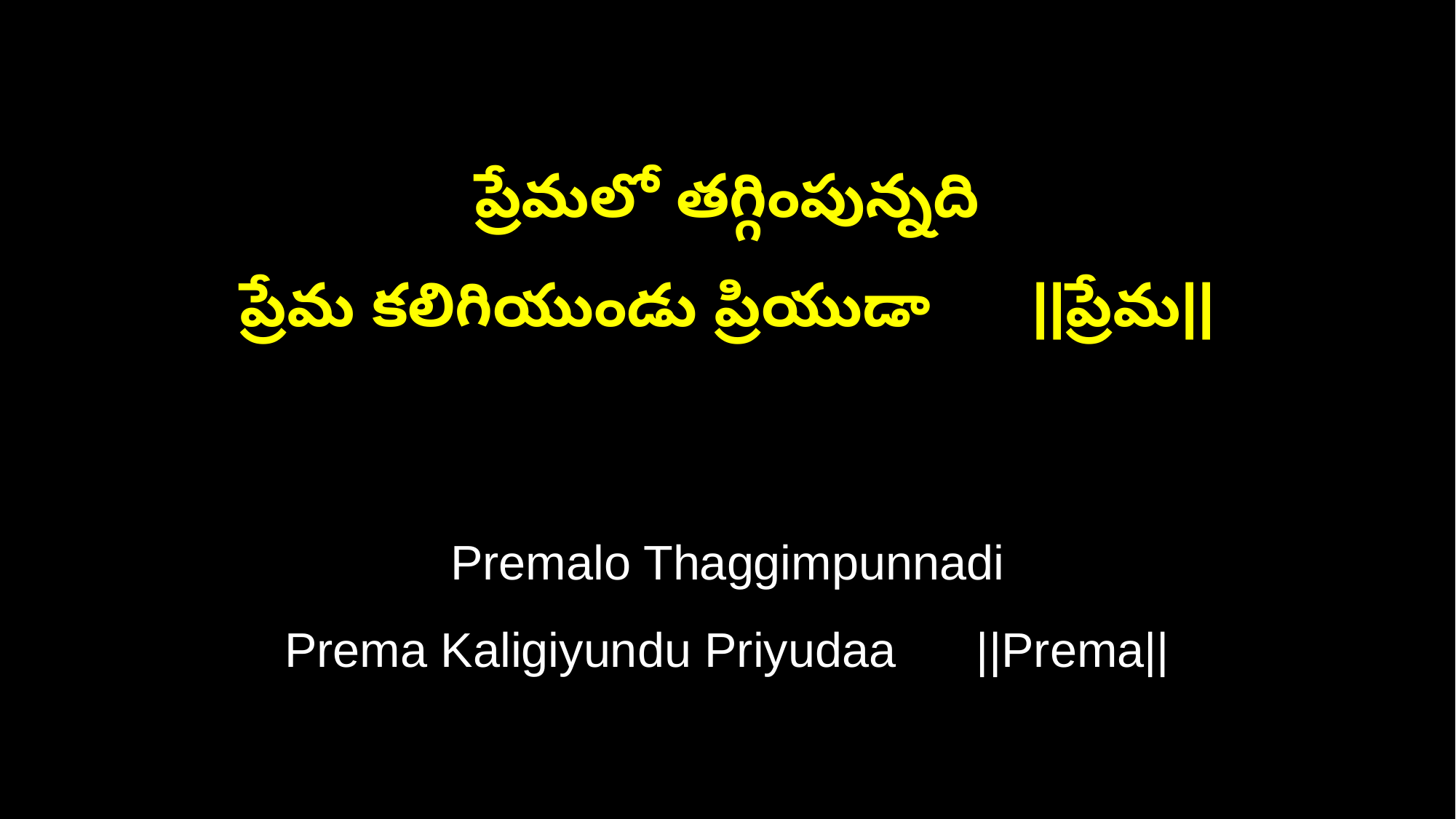

ప్రేమలో తగ్గింపున్నది
ప్రేమ కలిగియుండు ప్రియుడా      ||ప్రేమ||
Premalo Thaggimpunnadi
Prema Kaligiyundu Priyudaa      ||Prema||